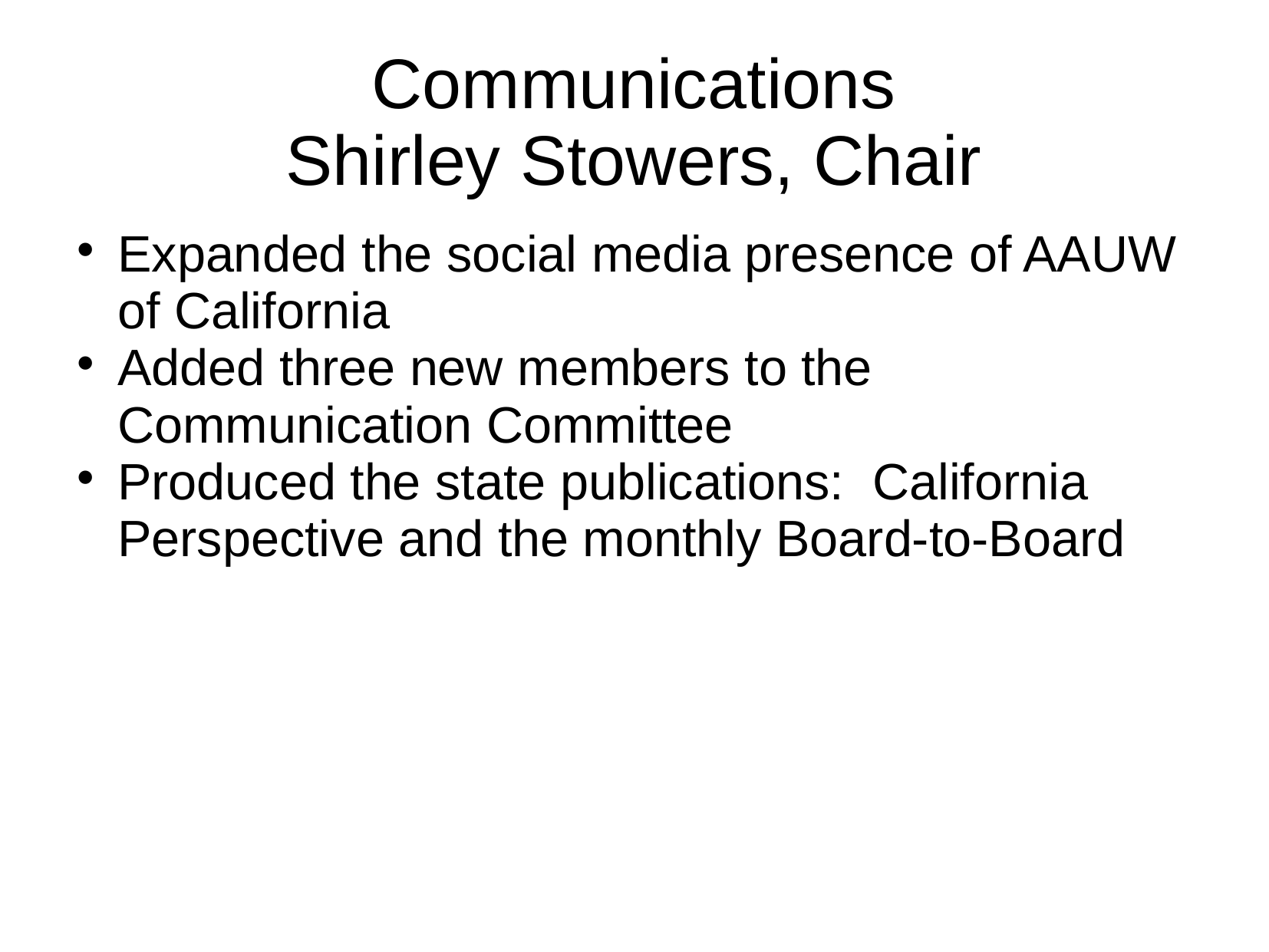

Communications
Shirley Stowers, Chair
Expanded the social media presence of AAUW of California
Added three new members to the Communication Committee
Produced the state publications:  California Perspective and the monthly Board-to-Board